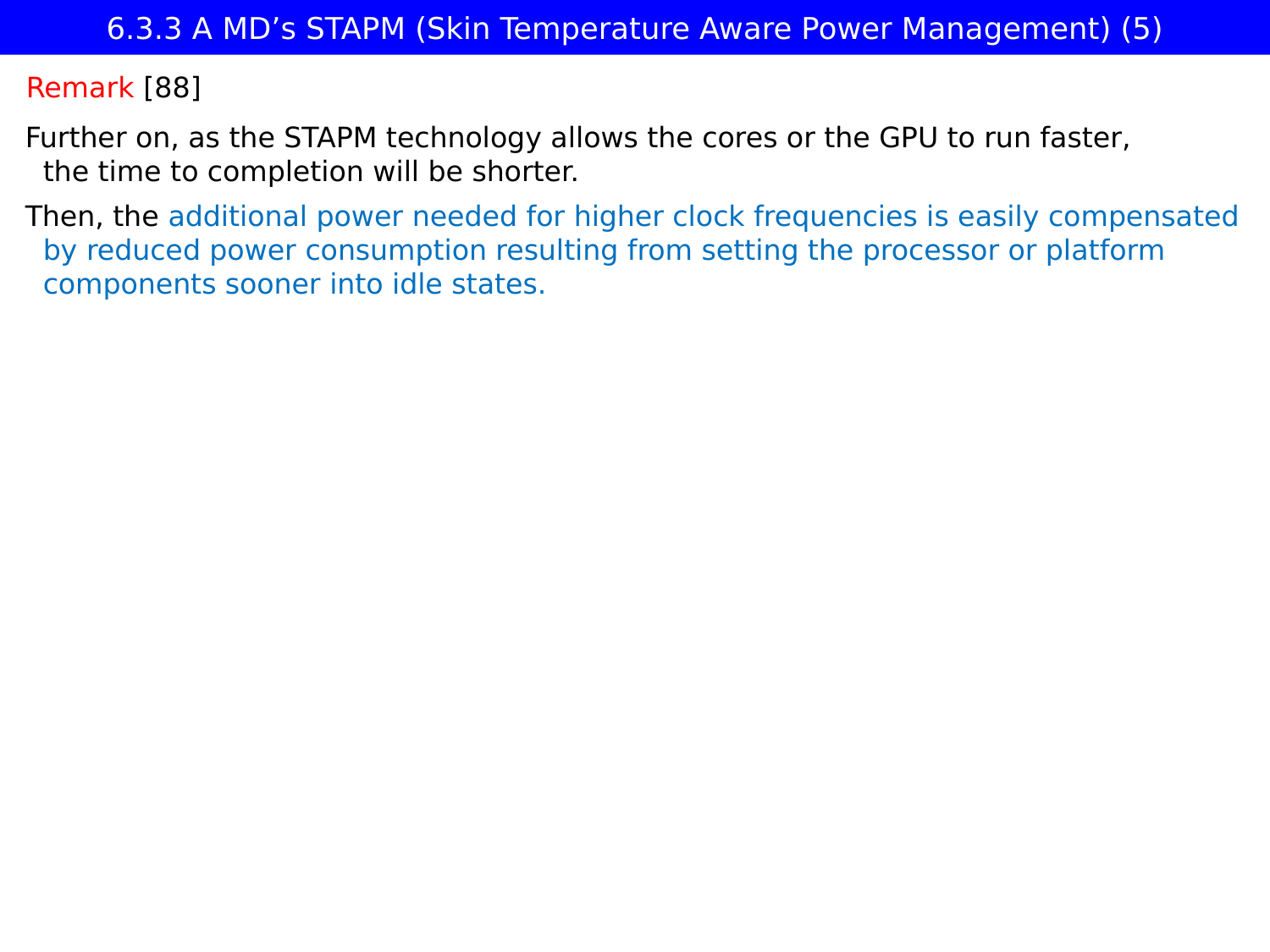

# 6.3.3 A MD’s STAPM (Skin Temperature Aware Power Management) (5)
Remark [88]
Further on, as the STAPM technology allows the cores or the GPU to run faster,
  the time to completion will be shorter.
Then, the additional power needed for higher clock frequencies is easily compensated
  by reduced power consumption resulting from setting the processor or platform
  components sooner into idle states.